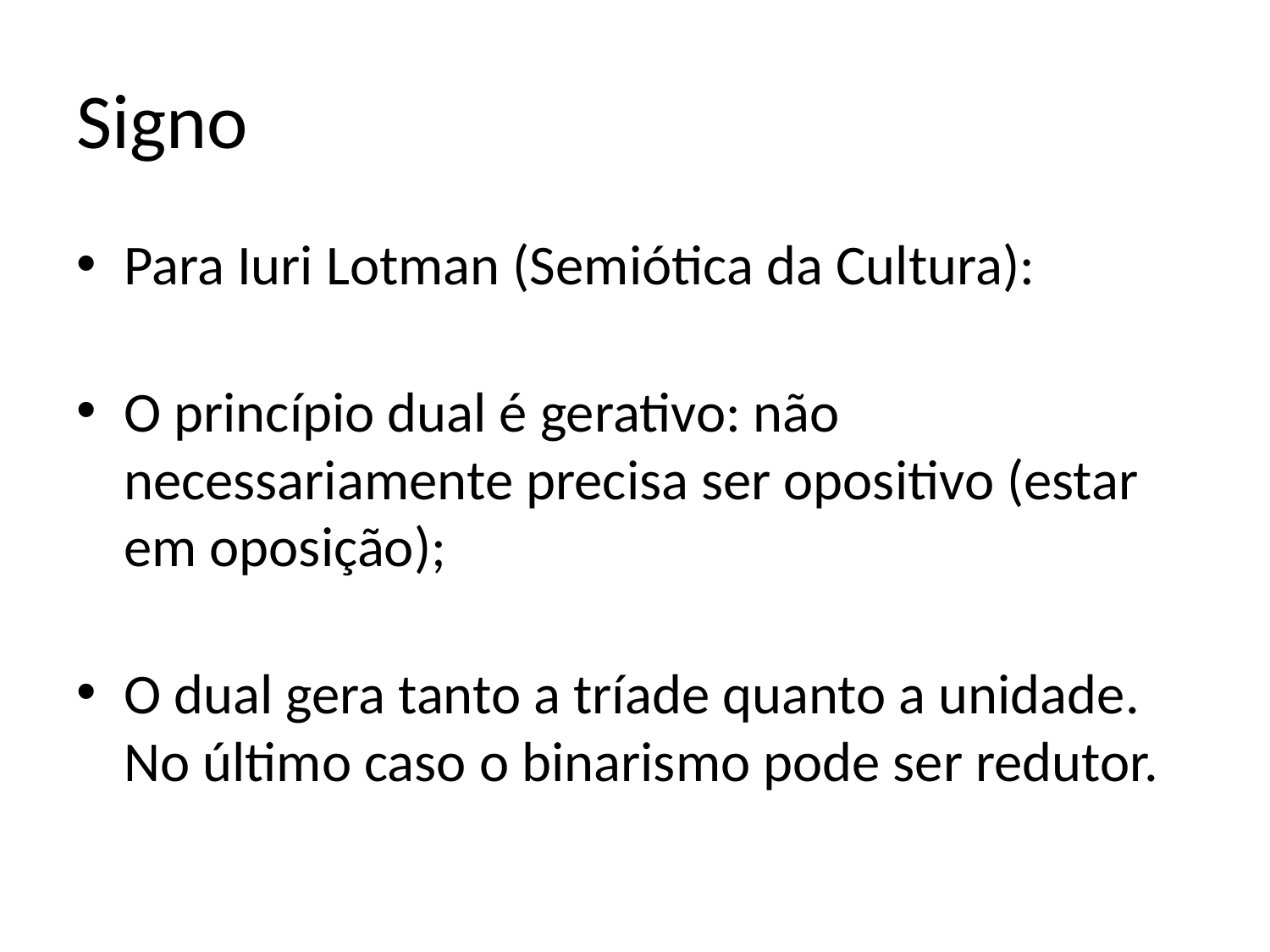

# Signo
Para Iuri Lotman (Semiótica da Cultura):
O princípio dual é gerativo: não necessariamente precisa ser opositivo (estar em oposição);
O dual gera tanto a tríade quanto a unidade. No último caso o binarismo pode ser redutor.